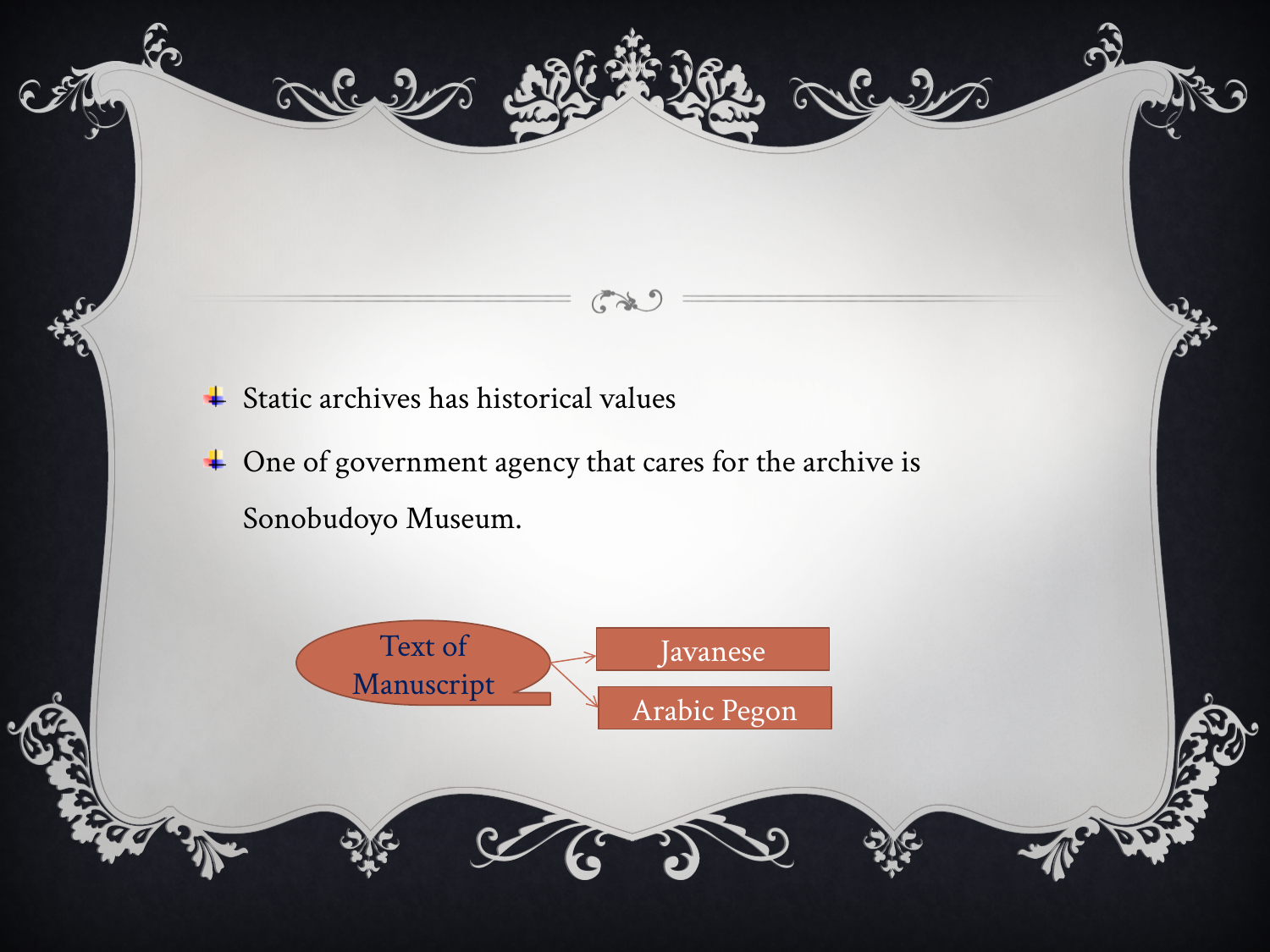

#

Static archives has historical values
One of government agency that cares for the archive is Sonobudoyo Museum.

Text of Manuscript
Javanese
Arabic Pegon